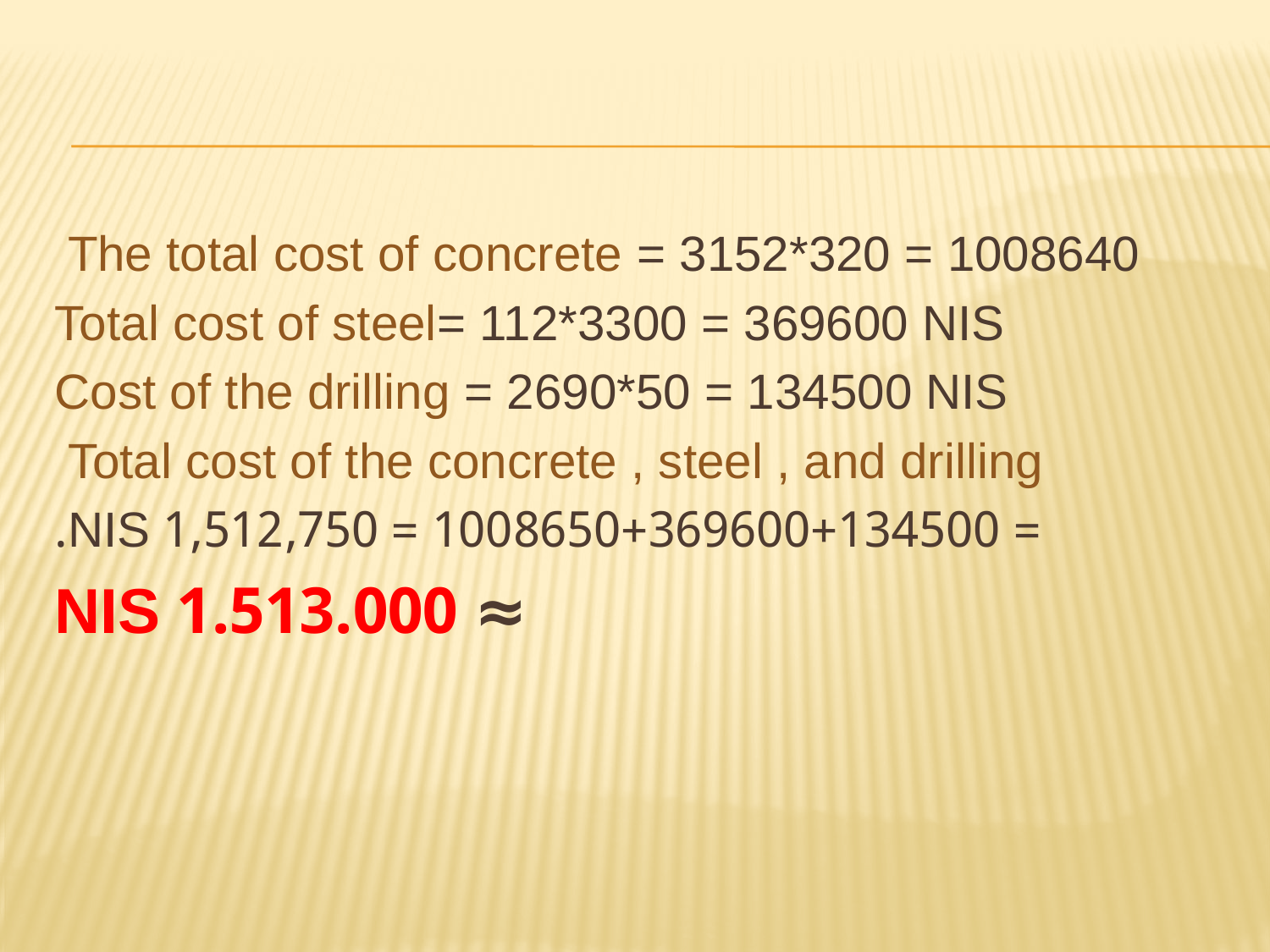

The total cost of concrete = 3152*320 = 1008640
Total cost of steel= 112*3300 = 369600 NIS
Cost of the drilling = 2690*50 = 134500 NIS
Total cost of the concrete , steel , and drilling
= 1008650+369600+134500 = 1,512,750 NIS.
≈ 1.513.000 NIS